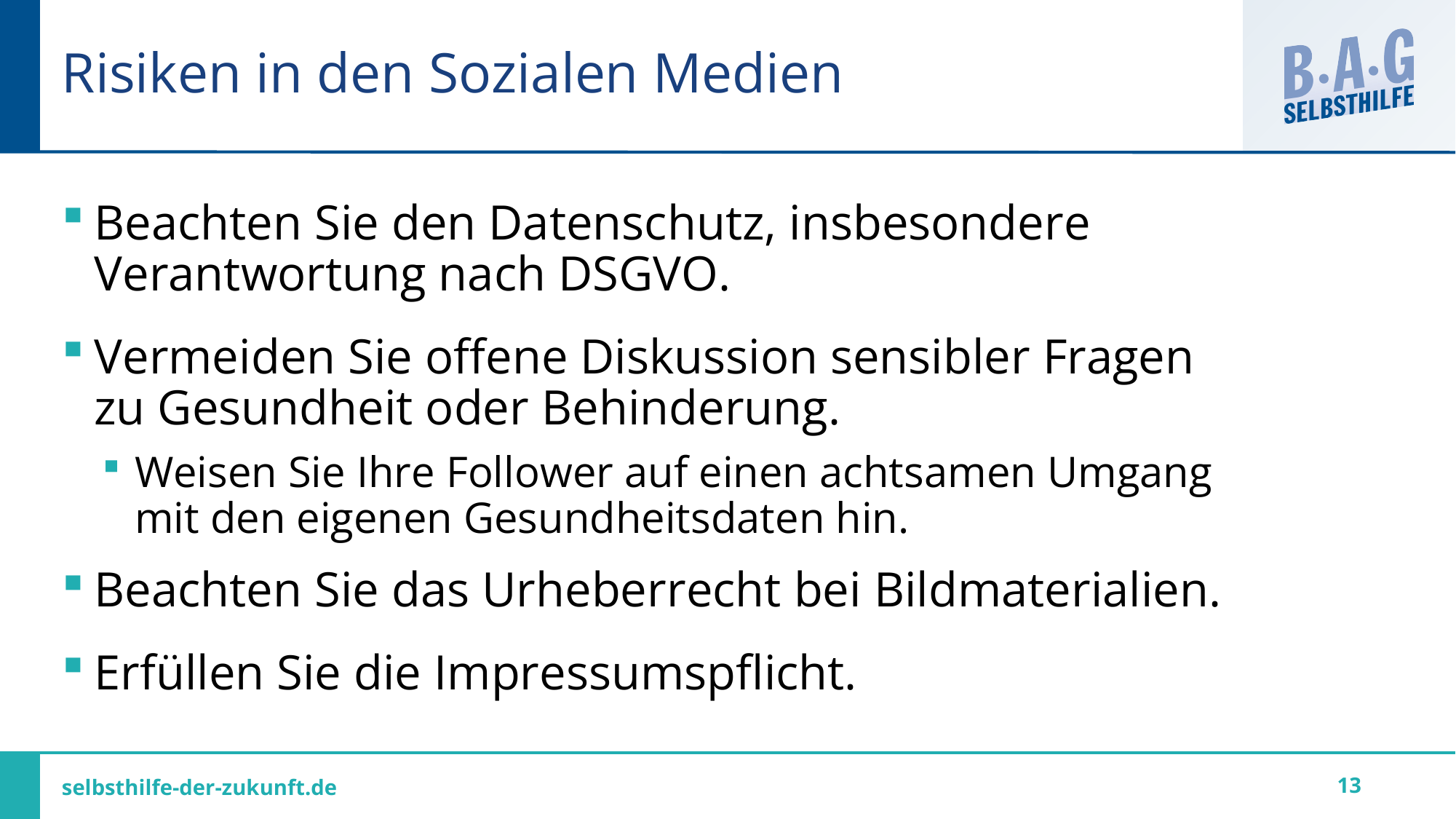

# Risiken in den Sozialen Medien
Beachten Sie den Datenschutz, insbesondere Verantwortung nach DSGVO.
Vermeiden Sie offene Diskussion sensibler Fragen zu Gesundheit oder Behinderung.
Weisen Sie Ihre Follower auf einen achtsamen Umgang mit den eigenen Gesundheitsdaten hin.
Beachten Sie das Urheberrecht bei Bildmaterialien.
Erfüllen Sie die Impressumspflicht.
13
selbsthilfe-der-zukunft.de